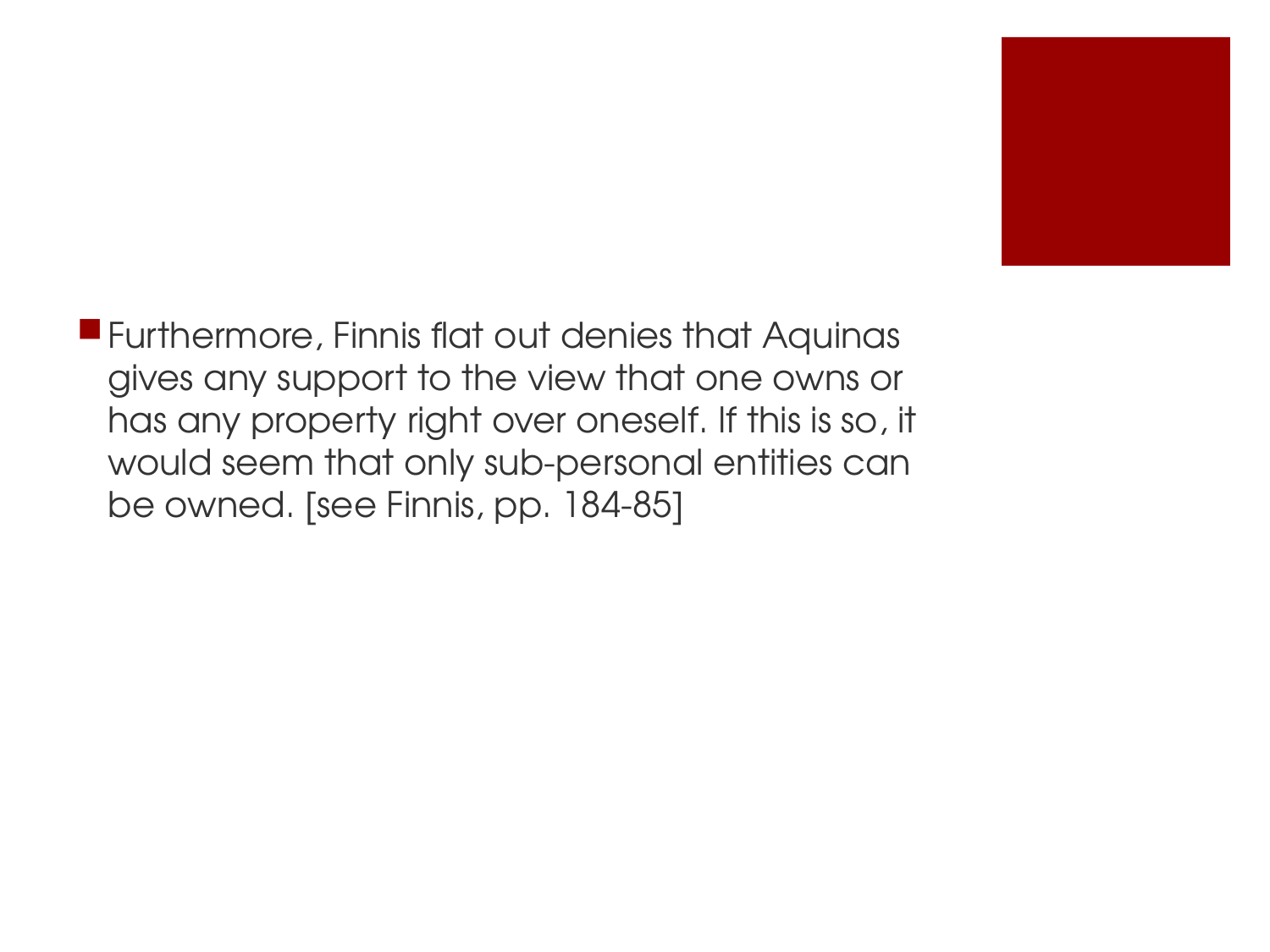

#
Furthermore, Finnis flat out denies that Aquinas gives any support to the view that one owns or has any property right over oneself. If this is so, it would seem that only sub-personal entities can be owned. [see Finnis, pp. 184-85]